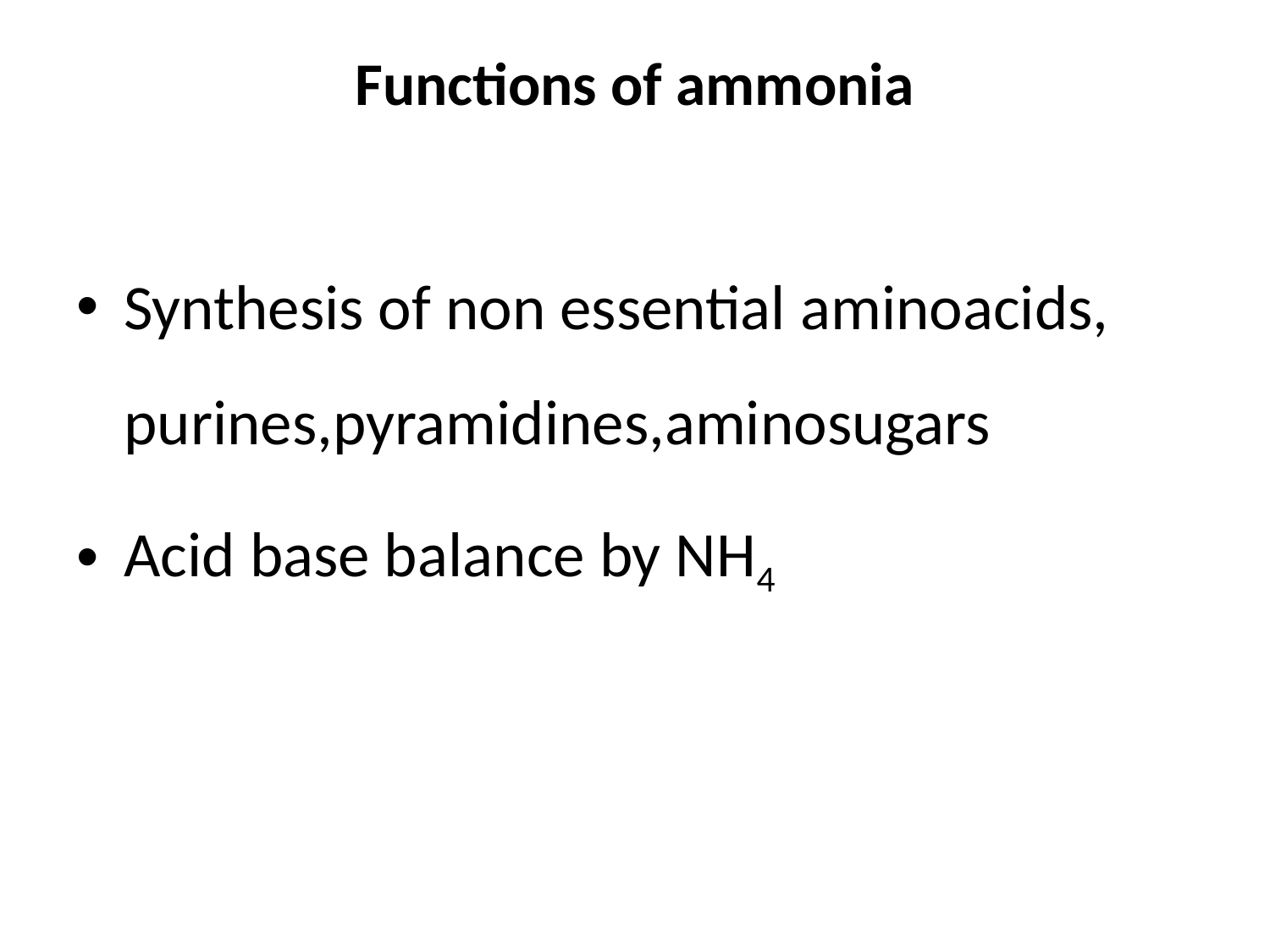

# Functions of ammonia
Synthesis of non essential aminoacids, purines,pyramidines,aminosugars
Acid base balance by NH4